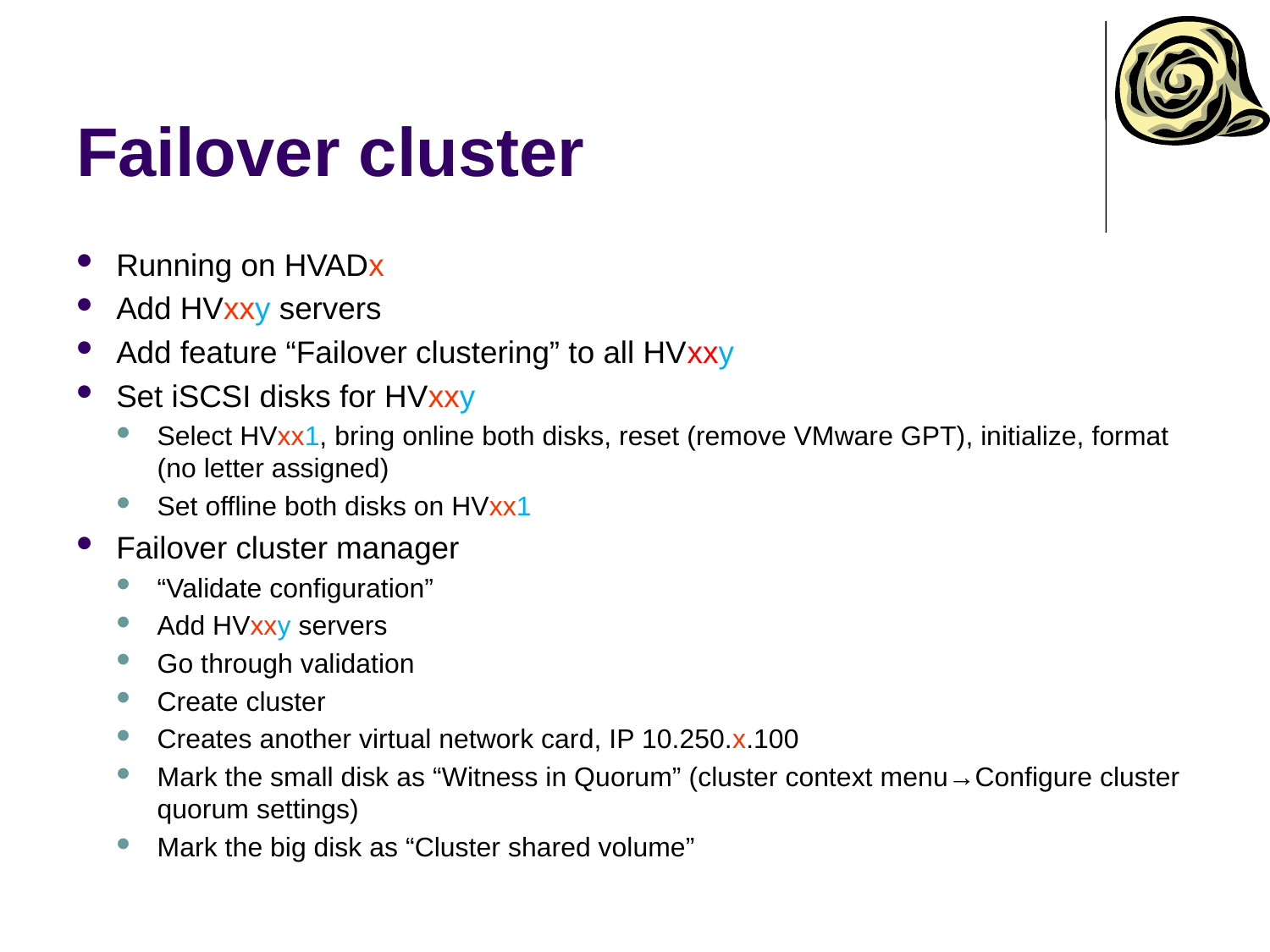

# Failover cluster
Running on HVADx
Add HVxxy servers
Add feature “Failover clustering” to all HVxxy
Set iSCSI disks for HVxxy
Select HVxx1, bring online both disks, reset (remove VMware GPT), initialize, format (no letter assigned)
Set offline both disks on HVxx1
Failover cluster manager
“Validate configuration”
Add HVxxy servers
Go through validation
Create cluster
Creates another virtual network card, IP 10.250.x.100
Mark the small disk as “Witness in Quorum” (cluster context menu→Configure cluster quorum settings)
Mark the big disk as “Cluster shared volume”